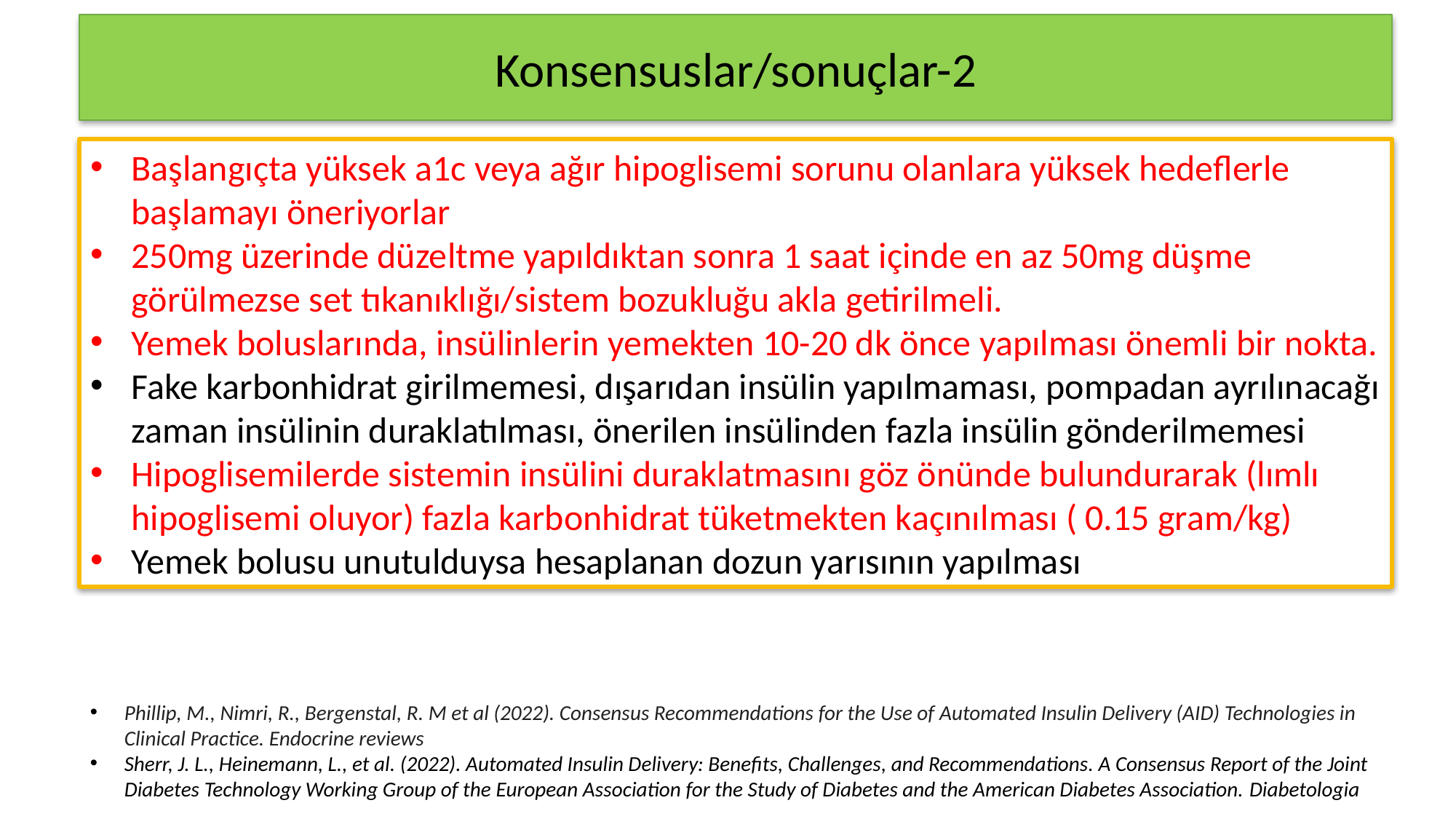

Konsensuslar/sonuçlar-2
Başlangıçta yüksek a1c veya ağır hipoglisemi sorunu olanlara yüksek hedeflerle başlamayı öneriyorlar
250mg üzerinde düzeltme yapıldıktan sonra 1 saat içinde en az 50mg düşme görülmezse set tıkanıklığı/sistem bozukluğu akla getirilmeli.
Yemek boluslarında, insülinlerin yemekten 10-20 dk önce yapılması önemli bir nokta.
Fake karbonhidrat girilmemesi, dışarıdan insülin yapılmaması, pompadan ayrılınacağı zaman insülinin duraklatılması, önerilen insülinden fazla insülin gönderilmemesi
Hipoglisemilerde sistemin insülini duraklatmasını göz önünde bulundurarak (lımlı hipoglisemi oluyor) fazla karbonhidrat tüketmekten kaçınılması ( 0.15 gram/kg)
Yemek bolusu unutulduysa hesaplanan dozun yarısının yapılması
Phillip, M., Nimri, R., Bergenstal, R. M et al (2022). Consensus Recommendations for the Use of Automated Insulin Delivery (AID) Technologies in Clinical Practice. Endocrine reviews
Sherr, J. L., Heinemann, L., et al. (2022). Automated Insulin Delivery: Benefits, Challenges, and Recommendations. A Consensus Report of the Joint Diabetes Technology Working Group of the European Association for the Study of Diabetes and the American Diabetes Association. Diabetologia